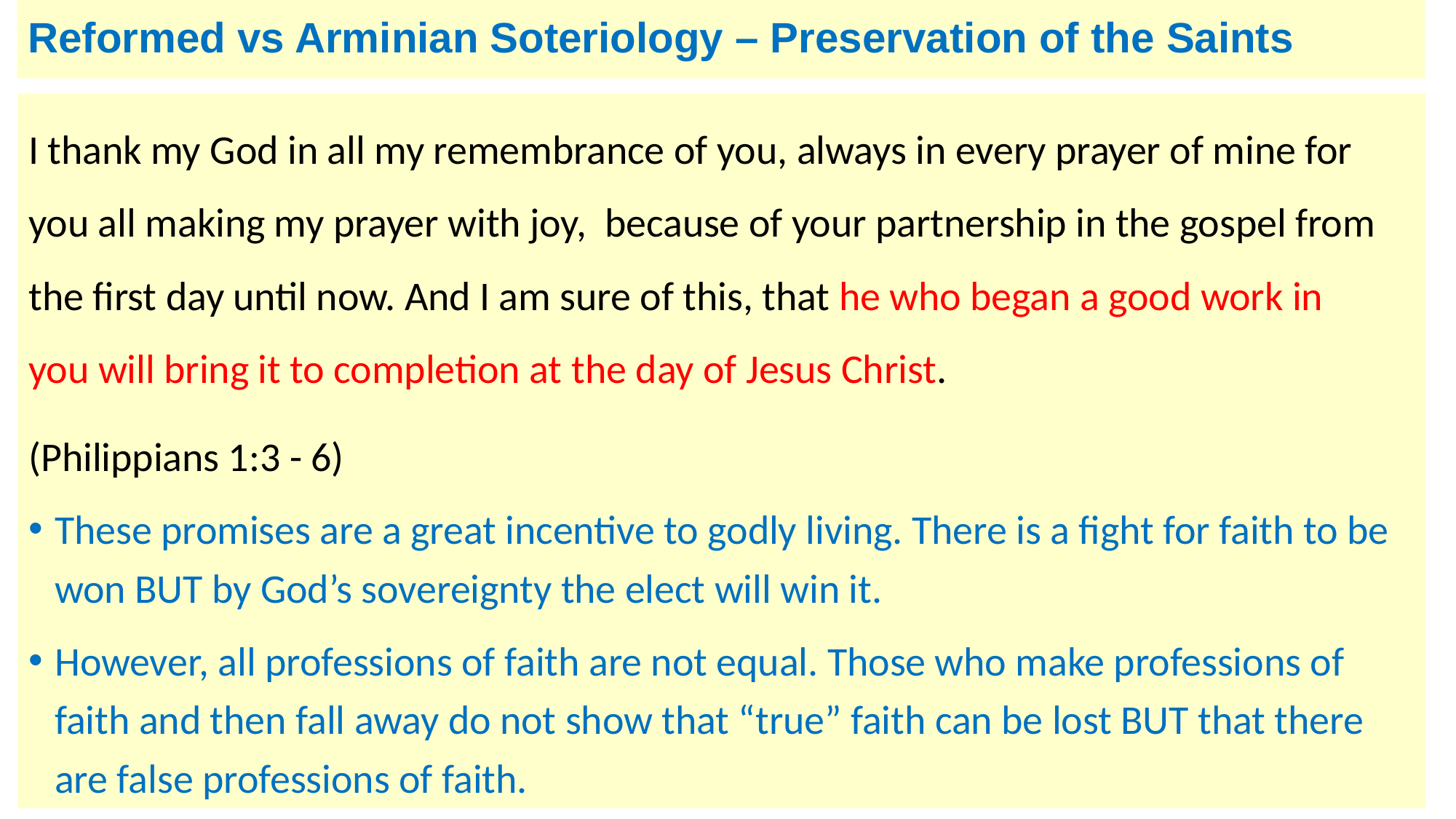

# Reformed vs Arminian Soteriology – Preservation of the Saints
I thank my God in all my remembrance of you, always in every prayer of mine for you all making my prayer with joy,  because of your partnership in the gospel from the first day until now. And I am sure of this, that he who began a good work in you will bring it to completion at the day of Jesus Christ.
(Philippians 1:3 - 6)
These promises are a great incentive to godly living. There is a fight for faith to be won BUT by God’s sovereignty the elect will win it.
However, all professions of faith are not equal. Those who make professions of faith and then fall away do not show that “true” faith can be lost BUT that there are false professions of faith.